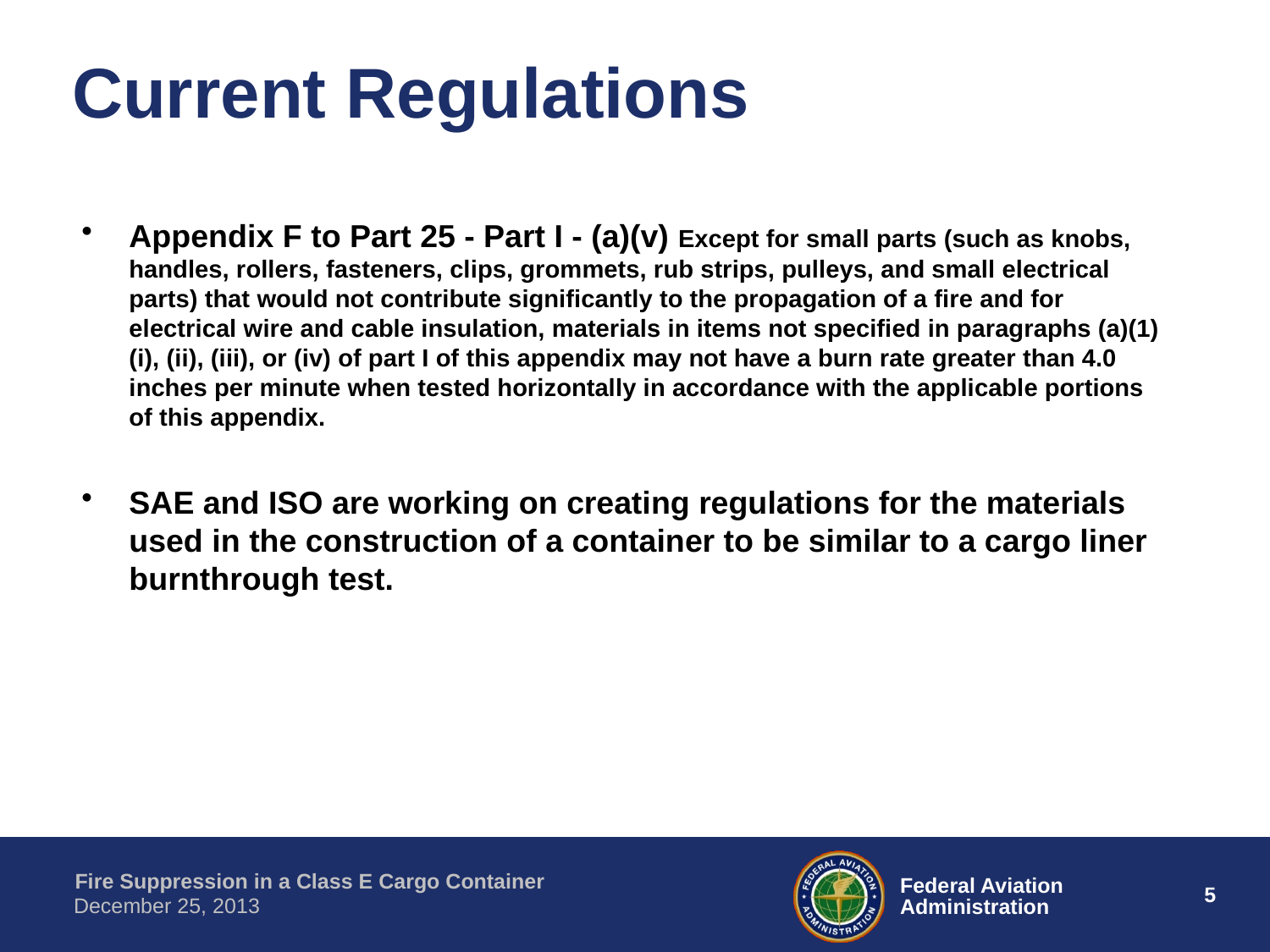

# Current Regulations
Appendix F to Part 25 - Part I - (a)(v) Except for small parts (such as knobs, handles, rollers, fasteners, clips, grommets, rub strips, pulleys, and small electrical parts) that would not contribute significantly to the propagation of a fire and for electrical wire and cable insulation, materials in items not specified in paragraphs (a)(1)(i), (ii), (iii), or (iv) of part I of this appendix may not have a burn rate greater than 4.0 inches per minute when tested horizontally in accordance with the applicable portions of this appendix.

SAE and ISO are working on creating regulations for the materials used in the construction of a container to be similar to a cargo liner burnthrough test.